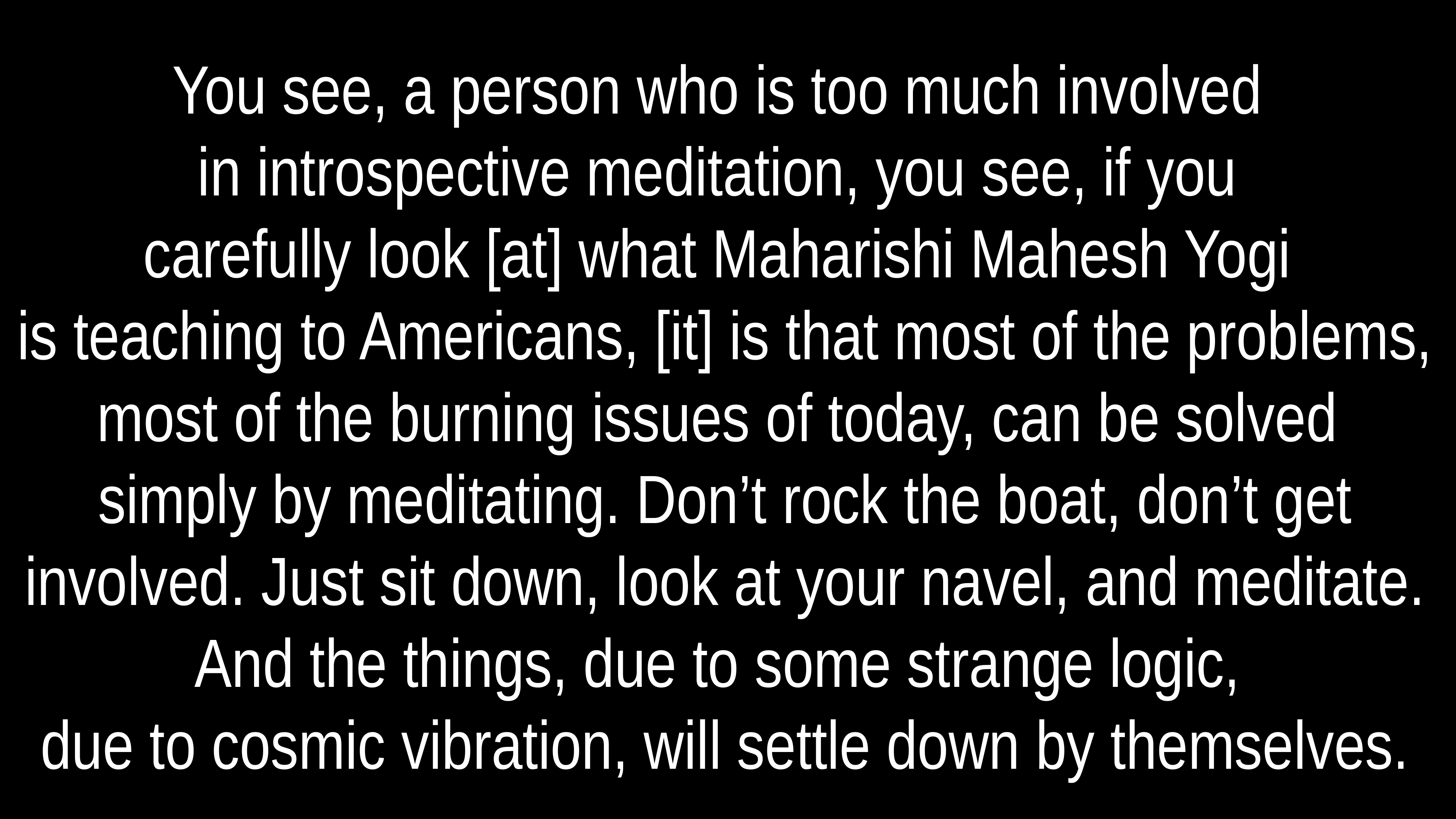

# You see, a person who is too much involved
in introspective meditation, you see, if you
carefully look [at] what Maharishi Mahesh Yogi
is teaching to Americans, [it] is that most of the problems, most of the burning issues of today, can be solved
simply by meditating. Don’t rock the boat, don’t get involved. Just sit down, look at your navel, and meditate. And the things, due to some strange logic,
due to cosmic vibration, will settle down by themselves.